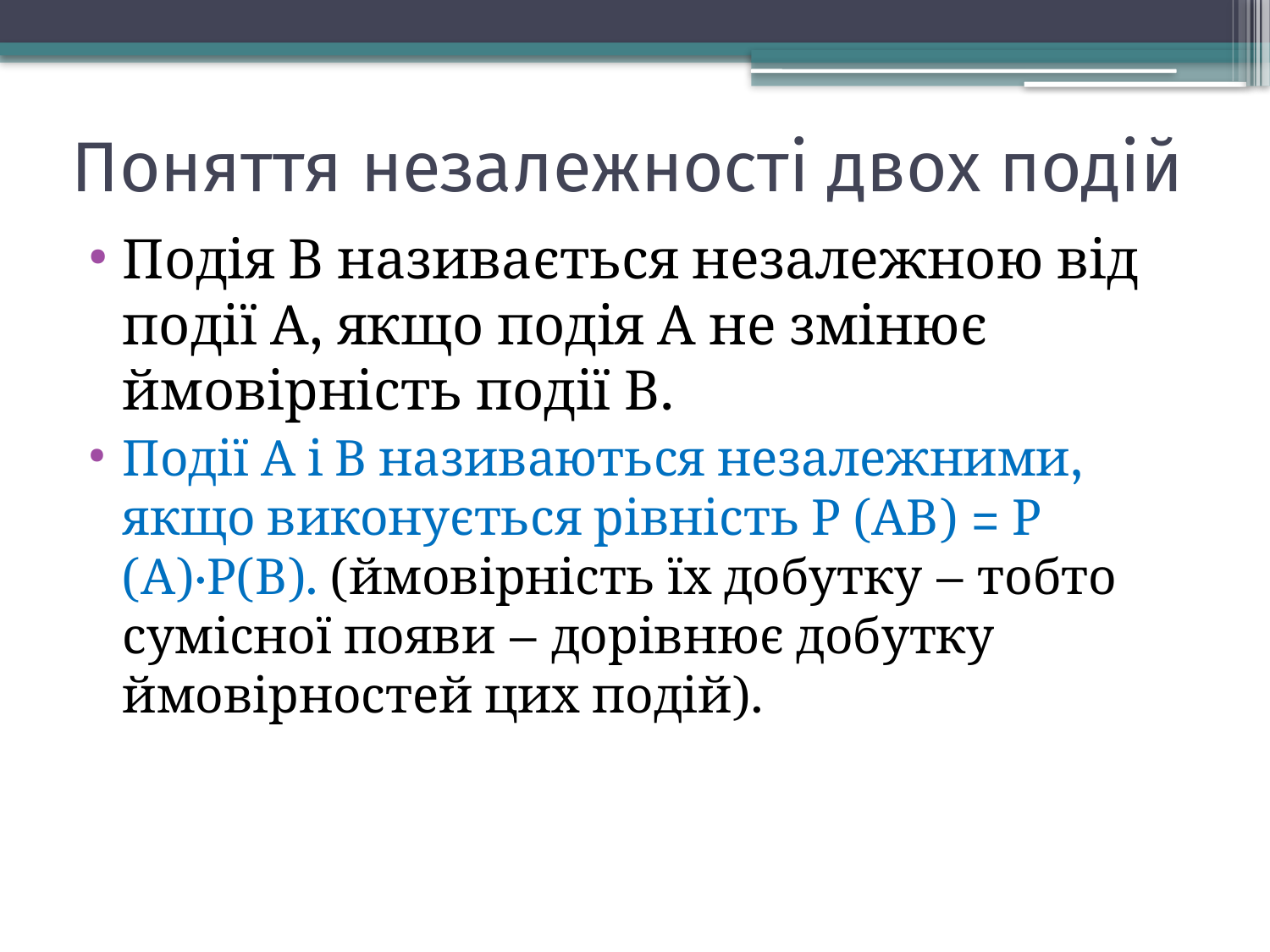

# Поняття незалежності двох подій
Подія В називається незалежною від події А, якщо подія А не змінює ймовірність події В.
Події А і В називаються незалежними, якщо виконується рівність Р (АВ) = Р (А)·Р(В). (ймовірність їх добутку – тобто сумісної появи – дорівнює добутку ймовірностей цих подій).